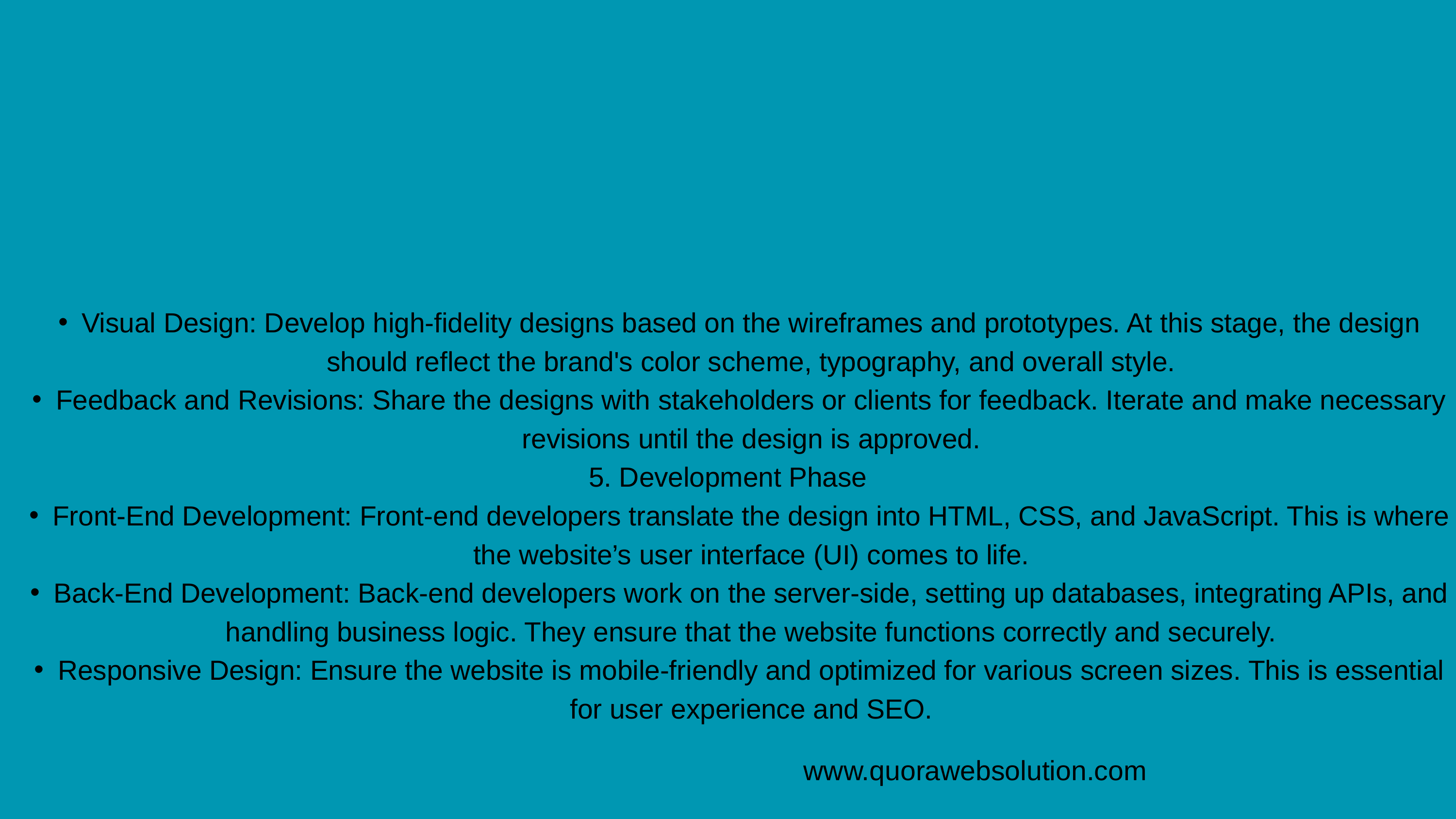

Visual Design: Develop high-fidelity designs based on the wireframes and prototypes. At this stage, the design should reflect the brand's color scheme, typography, and overall style.
Feedback and Revisions: Share the designs with stakeholders or clients for feedback. Iterate and make necessary revisions until the design is approved.
5. Development Phase
Front-End Development: Front-end developers translate the design into HTML, CSS, and JavaScript. This is where the website’s user interface (UI) comes to life.
Back-End Development: Back-end developers work on the server-side, setting up databases, integrating APIs, and handling business logic. They ensure that the website functions correctly and securely.
Responsive Design: Ensure the website is mobile-friendly and optimized for various screen sizes. This is essential for user experience and SEO.
www.quorawebsolution.com